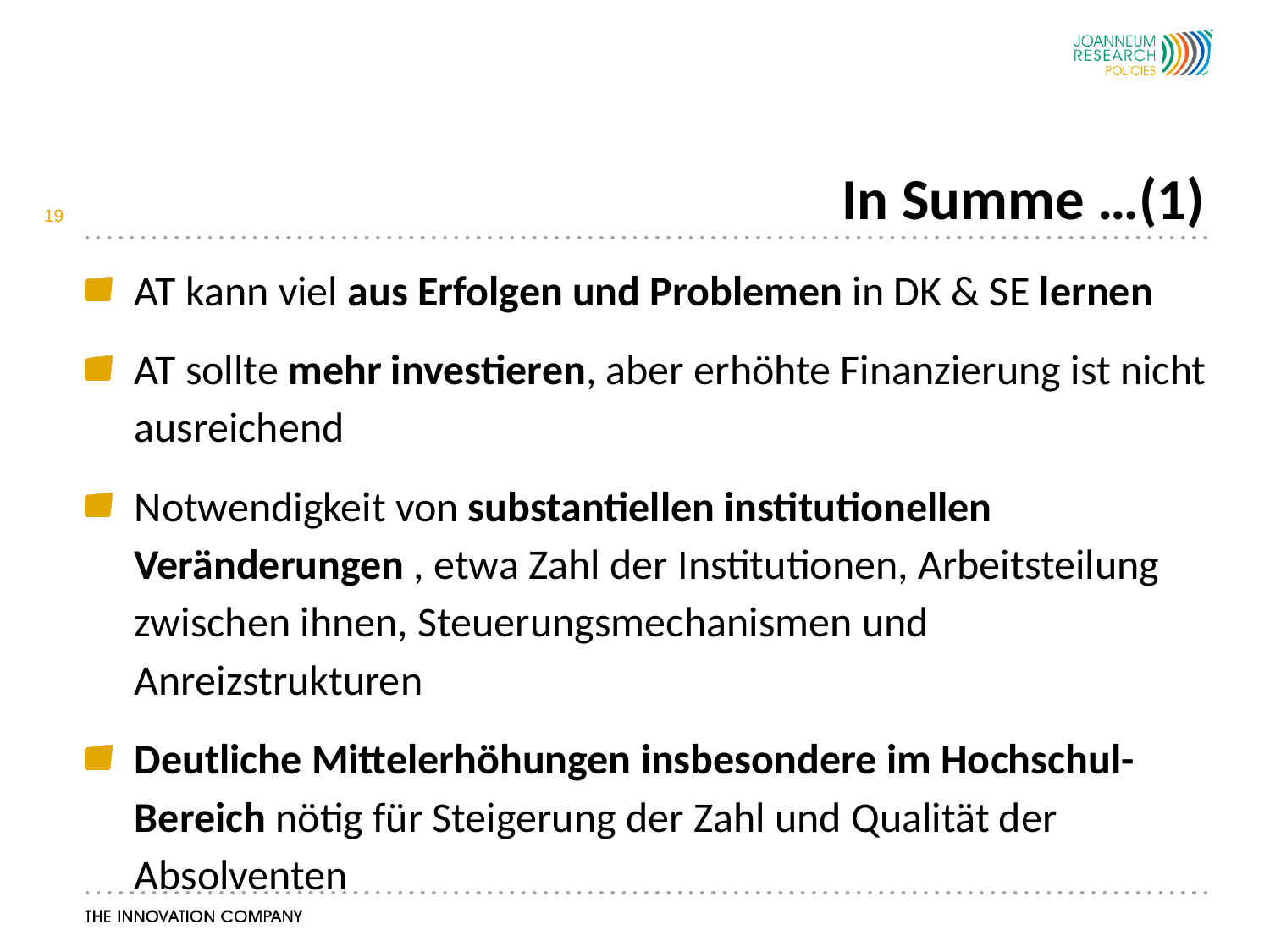

# In Summe …(1)
19
AT kann viel aus Erfolgen und Problemen in DK & SE lernen
AT sollte mehr investieren, aber erhöhte Finanzierung ist nicht ausreichend
Notwendigkeit von substantiellen institutionellen Veränderungen , etwa Zahl der Institutionen, Arbeitsteilung zwischen ihnen, Steuerungsmechanismen und Anreizstrukturen
Deutliche Mittelerhöhungen insbesondere im Hochschul-Bereich nötig für Steigerung der Zahl und Qualität der Absolventen